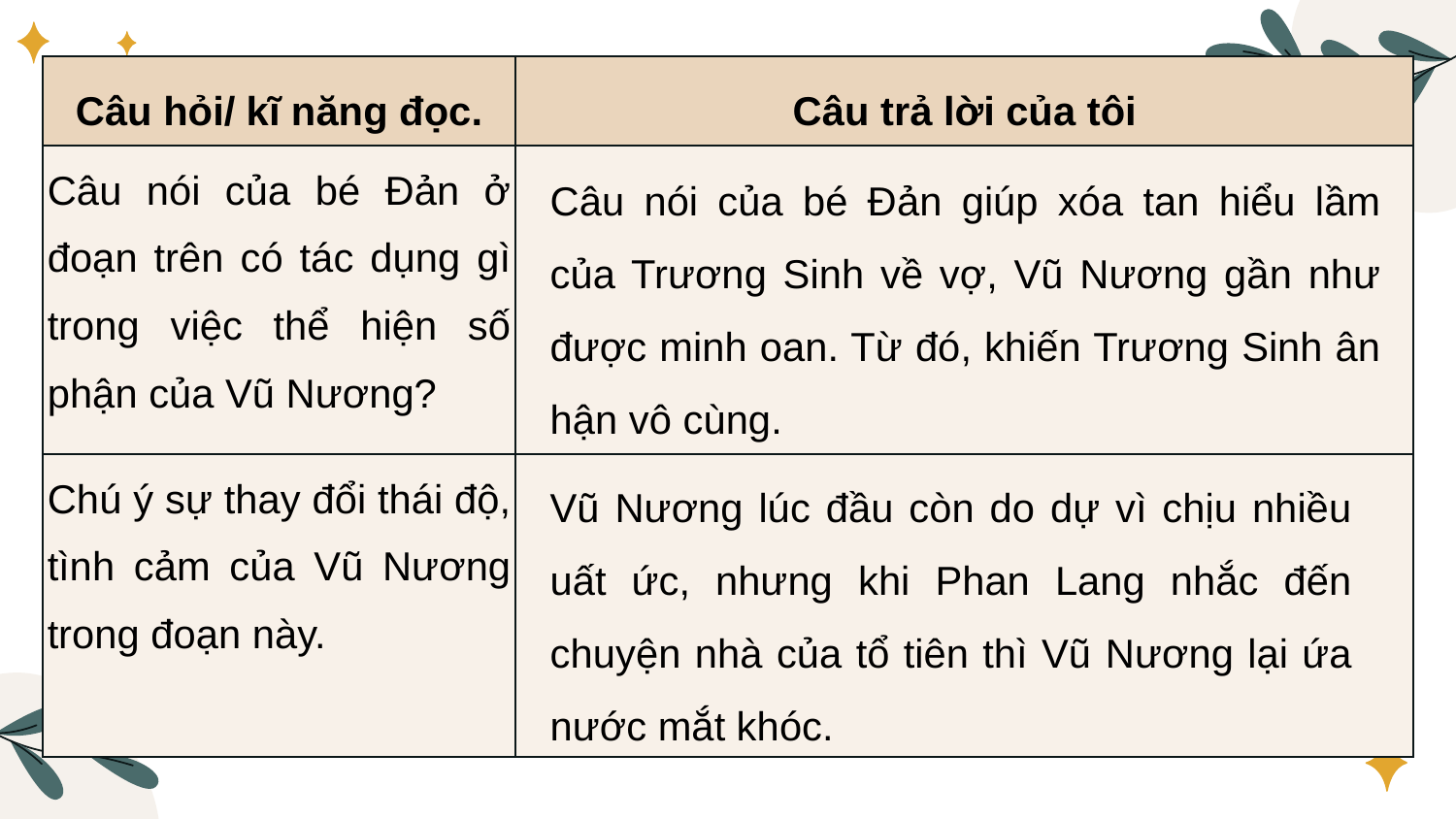

| Câu hỏi/ kĩ năng đọc. | Câu trả lời của tôi |
| --- | --- |
| Câu nói của bé Đản ở đoạn trên có tác dụng gì trong việc thể hiện số phận của Vũ Nương? |  |
| Chú ý sự thay đổi thái độ, tình cảm của Vũ Nương trong đoạn này. |  |
Câu nói của bé Đản giúp xóa tan hiểu lầm của Trương Sinh về vợ, Vũ Nương gần như được minh oan. Từ đó, khiến Trương Sinh ân hận vô cùng.
Vũ Nương lúc đầu còn do dự vì chịu nhiều uất ức, nhưng khi Phan Lang nhắc đến chuyện nhà của tổ tiên thì Vũ Nương lại ứa nước mắt khóc.